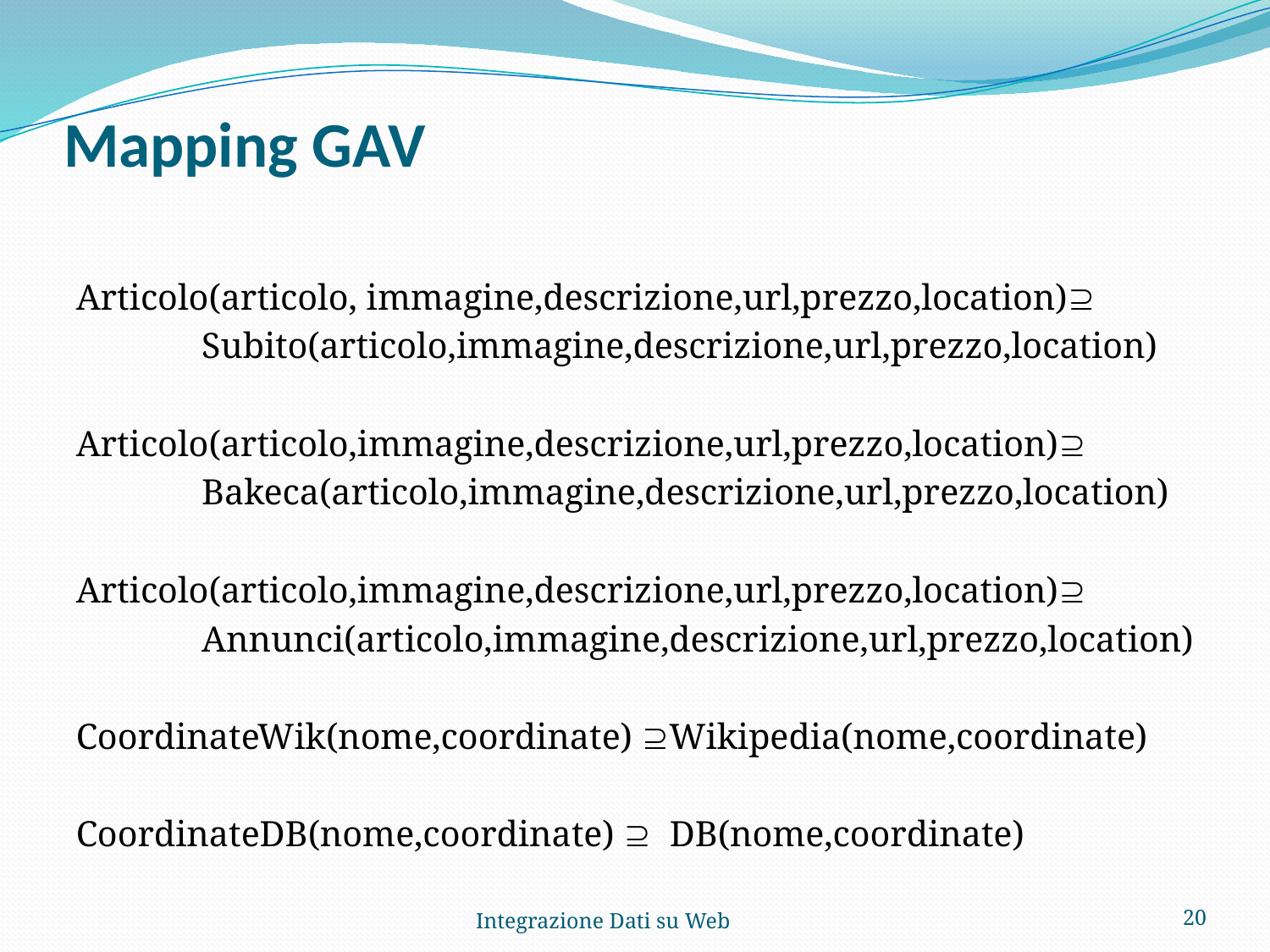

# Mapping GAV
Articolo(articolo, immagine,descrizione,url,prezzo,location)⊇
	Subito(articolo,immagine,descrizione,url,prezzo,location)

Articolo(articolo,immagine,descrizione,url,prezzo,location)⊇
	Bakeca(articolo,immagine,descrizione,url,prezzo,location)

Articolo(articolo,immagine,descrizione,url,prezzo,location)⊇
	Annunci(articolo,immagine,descrizione,url,prezzo,location)

CoordinateWik(nome,coordinate) ⊇Wikipedia(nome,coordinate)

CoordinateDB(nome,coordinate) ⊇  DB(nome,coordinate)

Integrazione Dati su Web
20